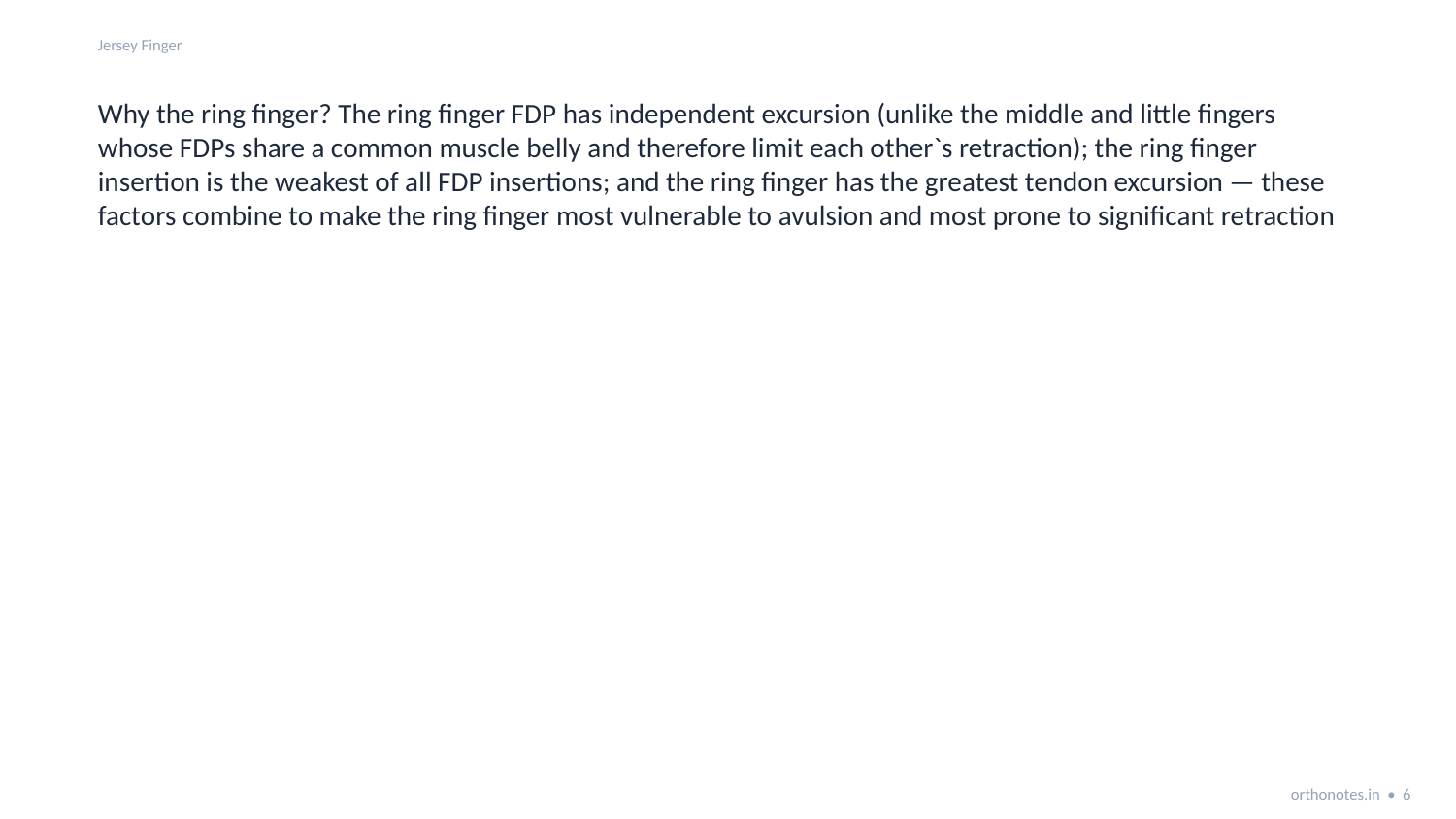

Jersey Finger
Why the ring finger? The ring finger FDP has independent excursion (unlike the middle and little fingers whose FDPs share a common muscle belly and therefore limit each other`s retraction); the ring finger insertion is the weakest of all FDP insertions; and the ring finger has the greatest tendon excursion — these factors combine to make the ring finger most vulnerable to avulsion and most prone to significant retraction
orthonotes.in  •  6